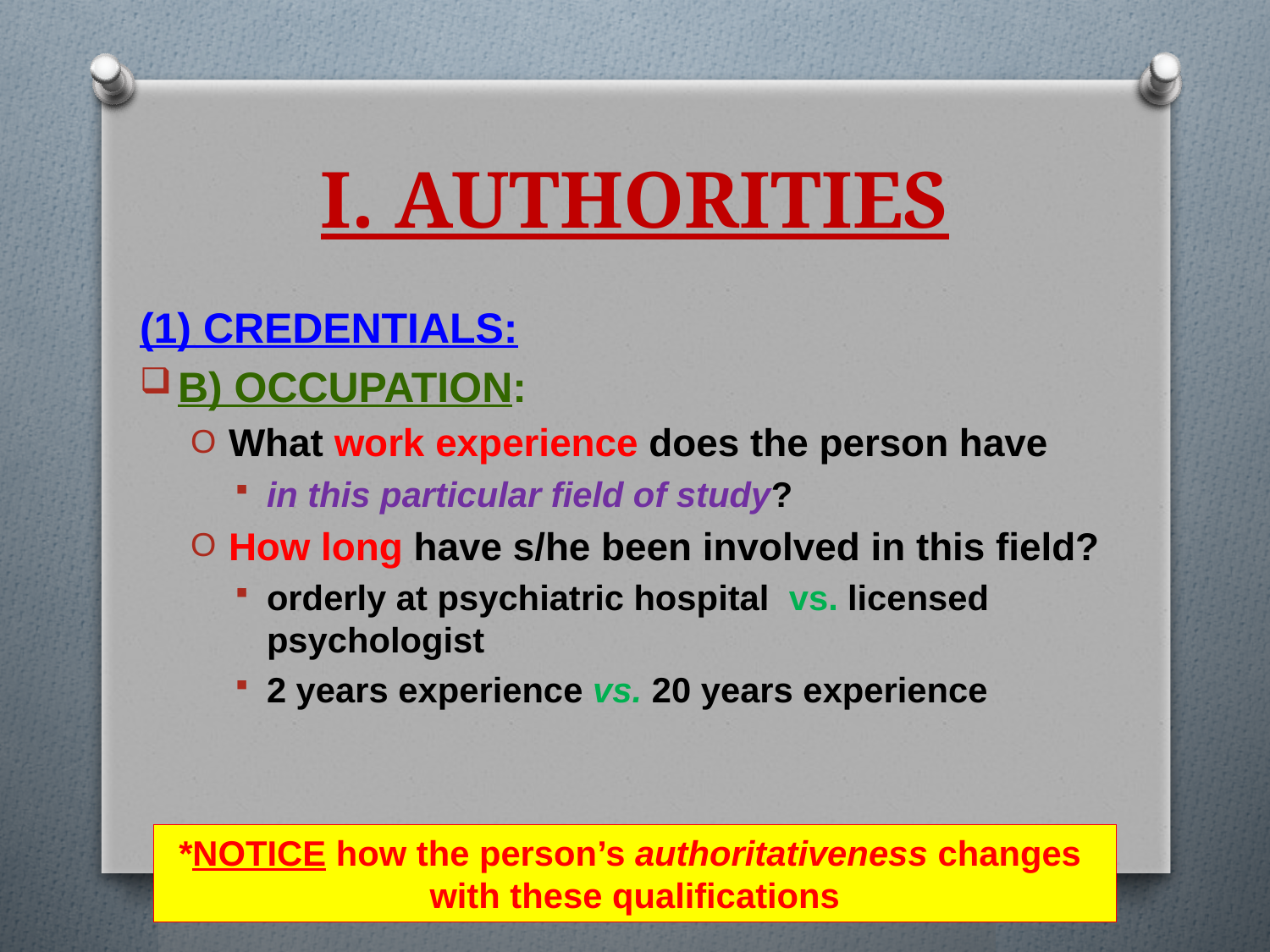

# I. Authorities
(1) CREDENTIALS:
B) Occupation:
What work experience does the person have
in this particular field of study?
How long have s/he been involved in this field?
orderly at psychiatric hospital  vs. licensed psychologist
2 years experience vs. 20 years experience

*NOTICE how the person’s authoritativeness changes
with these qualifications